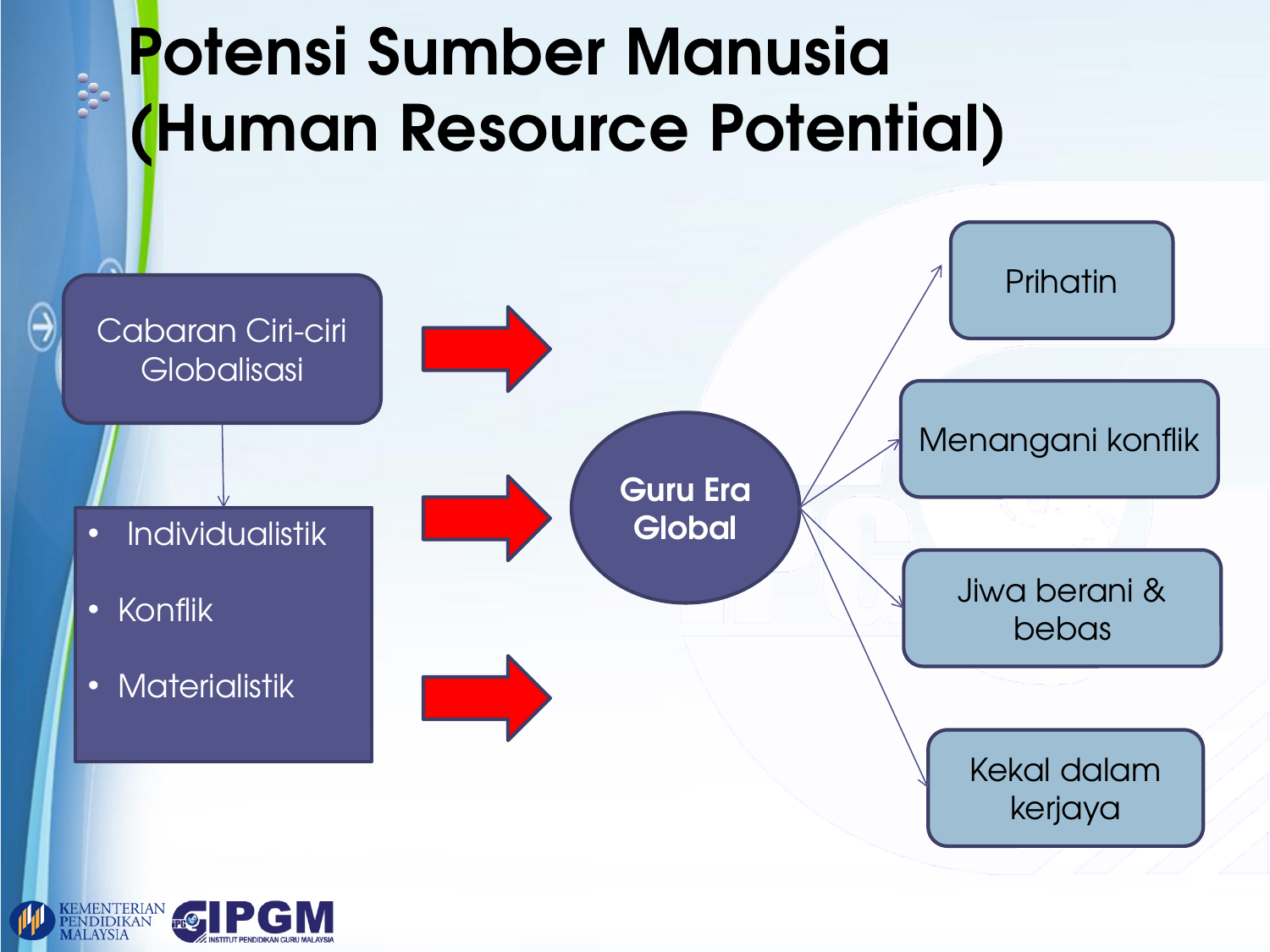

# Potensi Sumber Manusia (Human Resource Potential)
Prihatin
Cabaran Ciri-ciri Globalisasi

Menangani konflik
Guru Era Global

 Individualistik

Konflik

Materialistik
Jiwa berani & bebas

Kekal dalam kerjaya